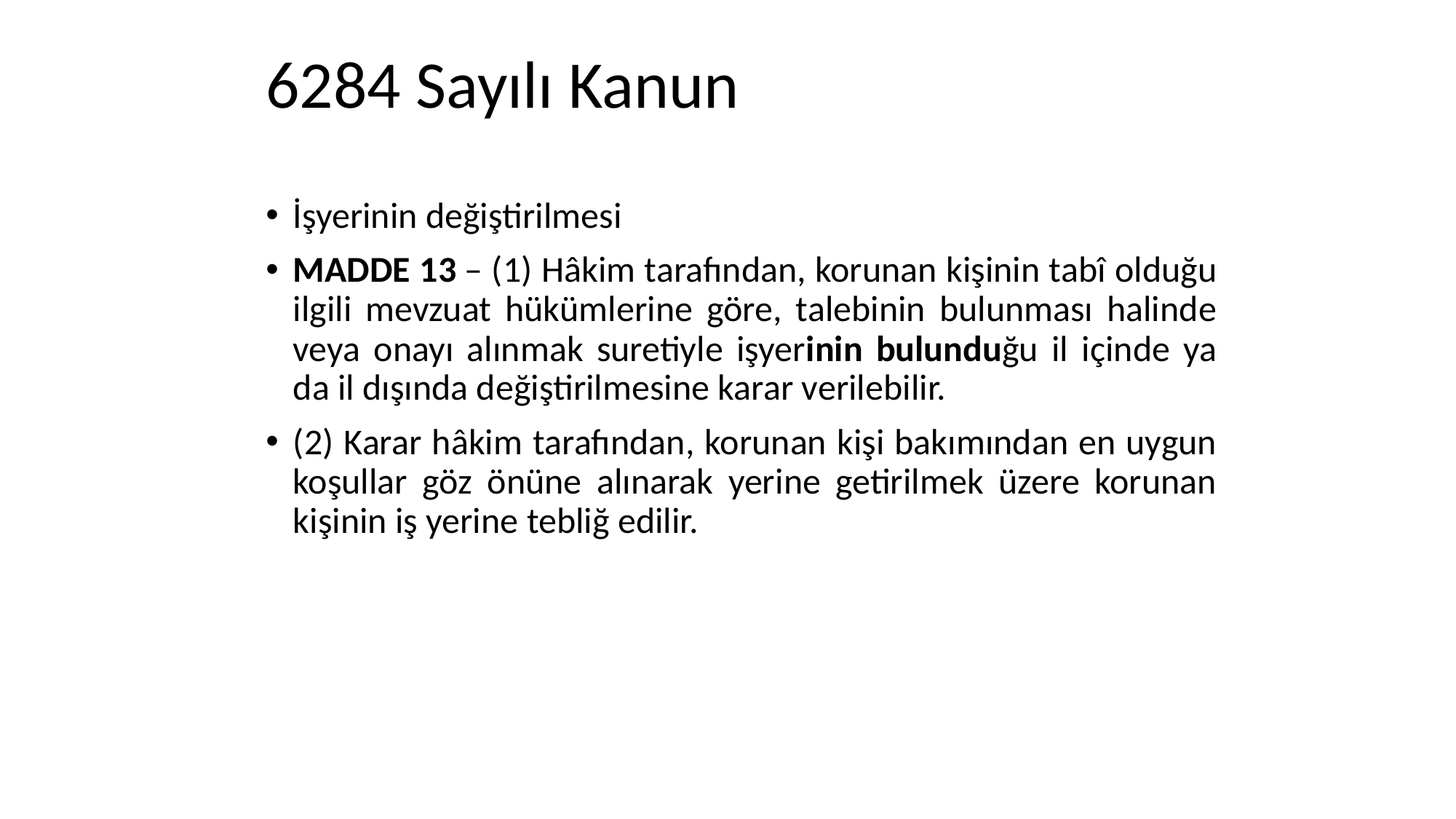

# 6284 Sayılı Kanun
İşyerinin değiştirilmesi
MADDE 13 – (1) Hâkim tarafından, korunan kişinin tabî olduğu ilgili mevzuat hükümlerine göre, talebinin bulunması halinde veya onayı alınmak suretiyle işyerinin bulunduğu il içinde ya da il dışında değiştirilmesine karar verilebilir.
(2) Karar hâkim tarafından, korunan kişi bakımından en uygun koşullar göz önüne alınarak yerine getirilmek üzere korunan kişinin iş yerine tebliğ edilir.